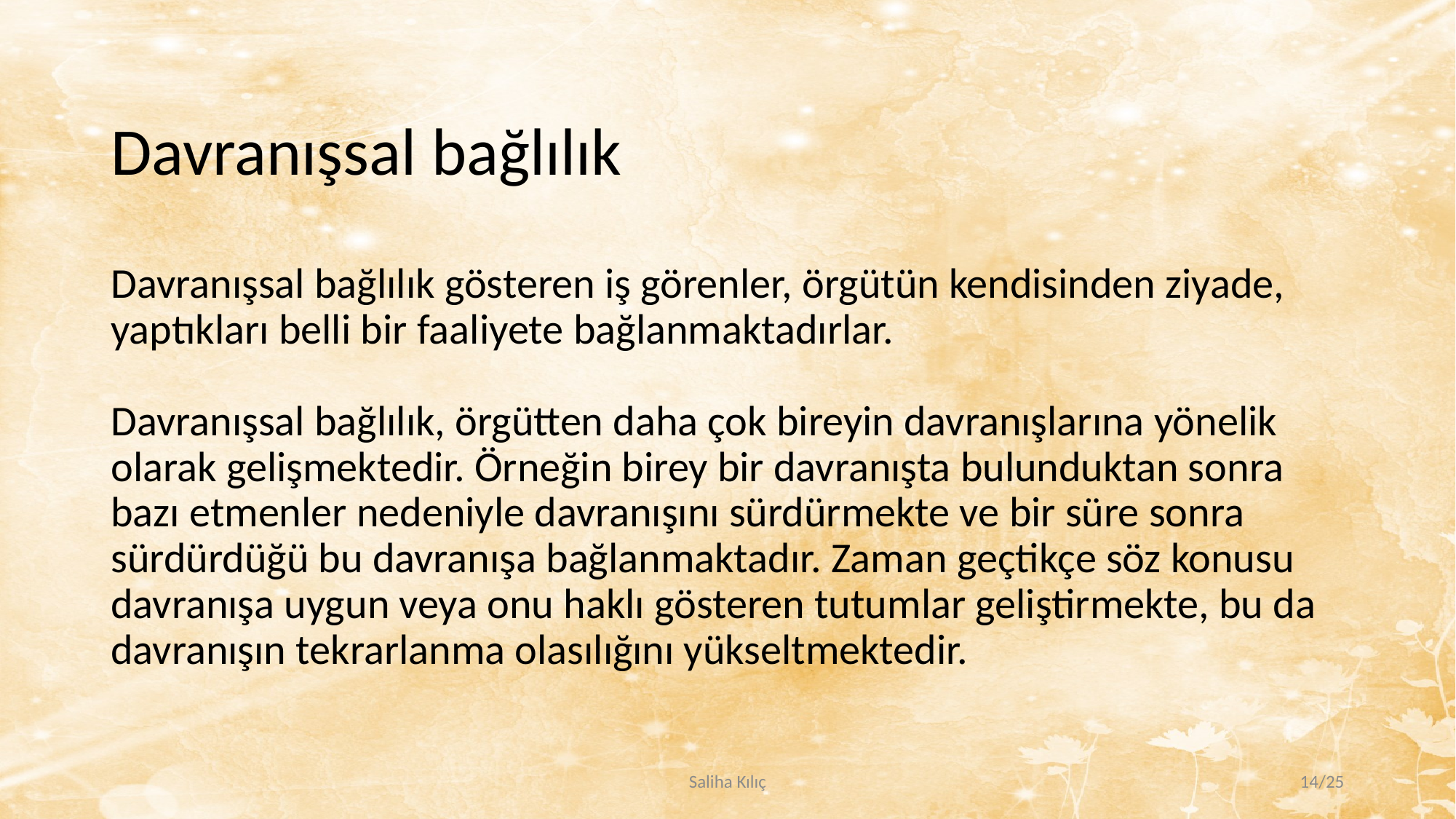

# Davranışsal bağlılık Davranışsal bağlılık gösteren iş görenler, örgütün kendisinden ziyade, yaptıkları belli bir faaliyete bağlanmaktadırlar. Davranışsal bağlılık, örgütten daha çok bireyin davranışlarına yönelik olarak gelişmektedir. Örneğin birey bir davranışta bulunduktan sonra bazı etmenler nedeniyle davranışını sürdürmekte ve bir süre sonra sürdürdüğü bu davranışa bağlanmaktadır. Zaman geçtikçe söz konusu davranışa uygun veya onu haklı gösteren tutumlar geliştirmekte, bu da davranışın tekrarlanma olasılığını yükseltmektedir.
Saliha Kılıç
14/25